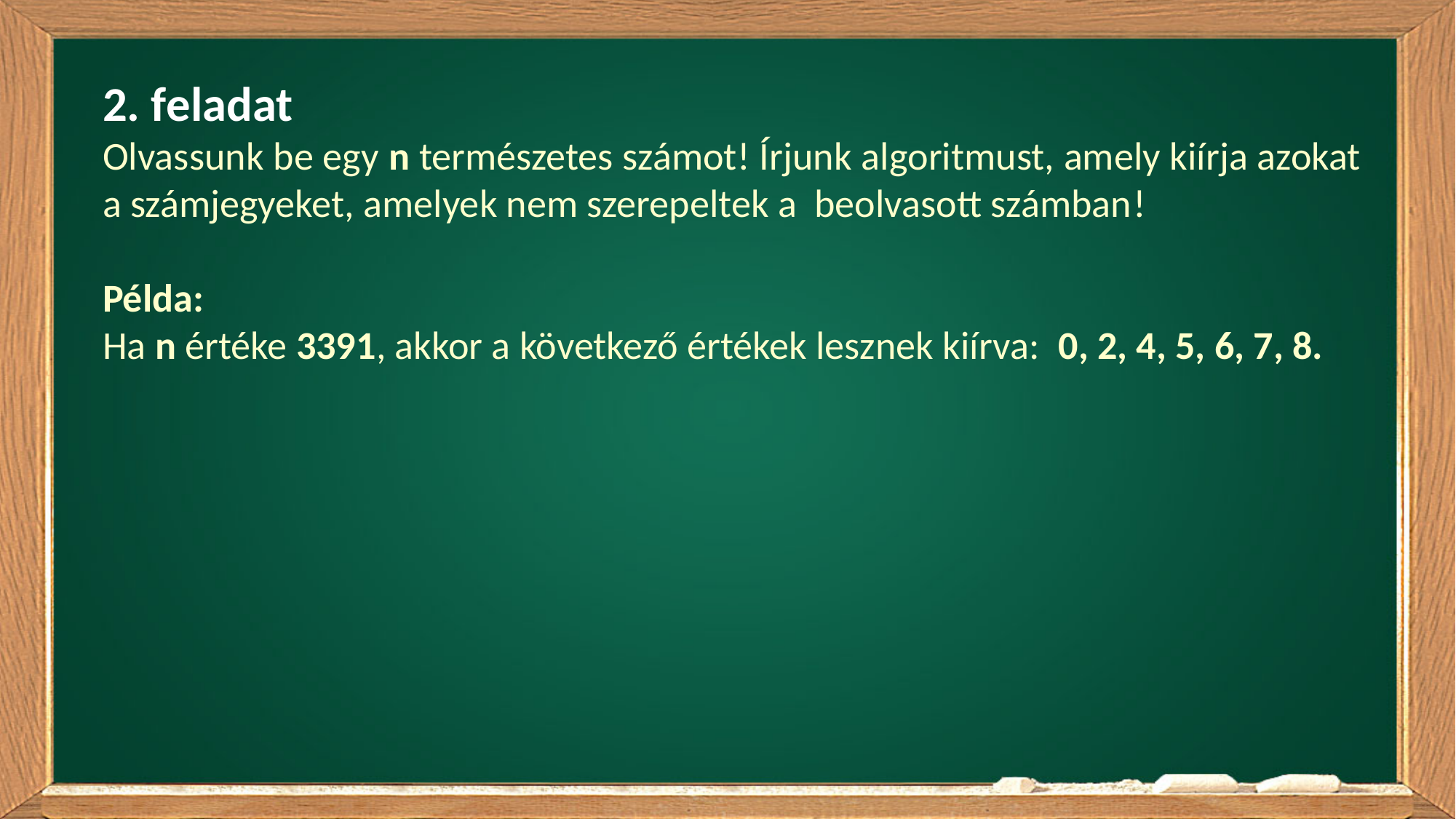

2. feladat
Olvassunk be egy n természetes számot! Írjunk algoritmust, amely kiírja azokat a számjegyeket, amelyek nem szerepeltek a  beolvasott számban!

Példa:
Ha n értéke 3391, akkor a következő értékek lesznek kiírva:  0, 2, 4, 5, 6, 7, 8.